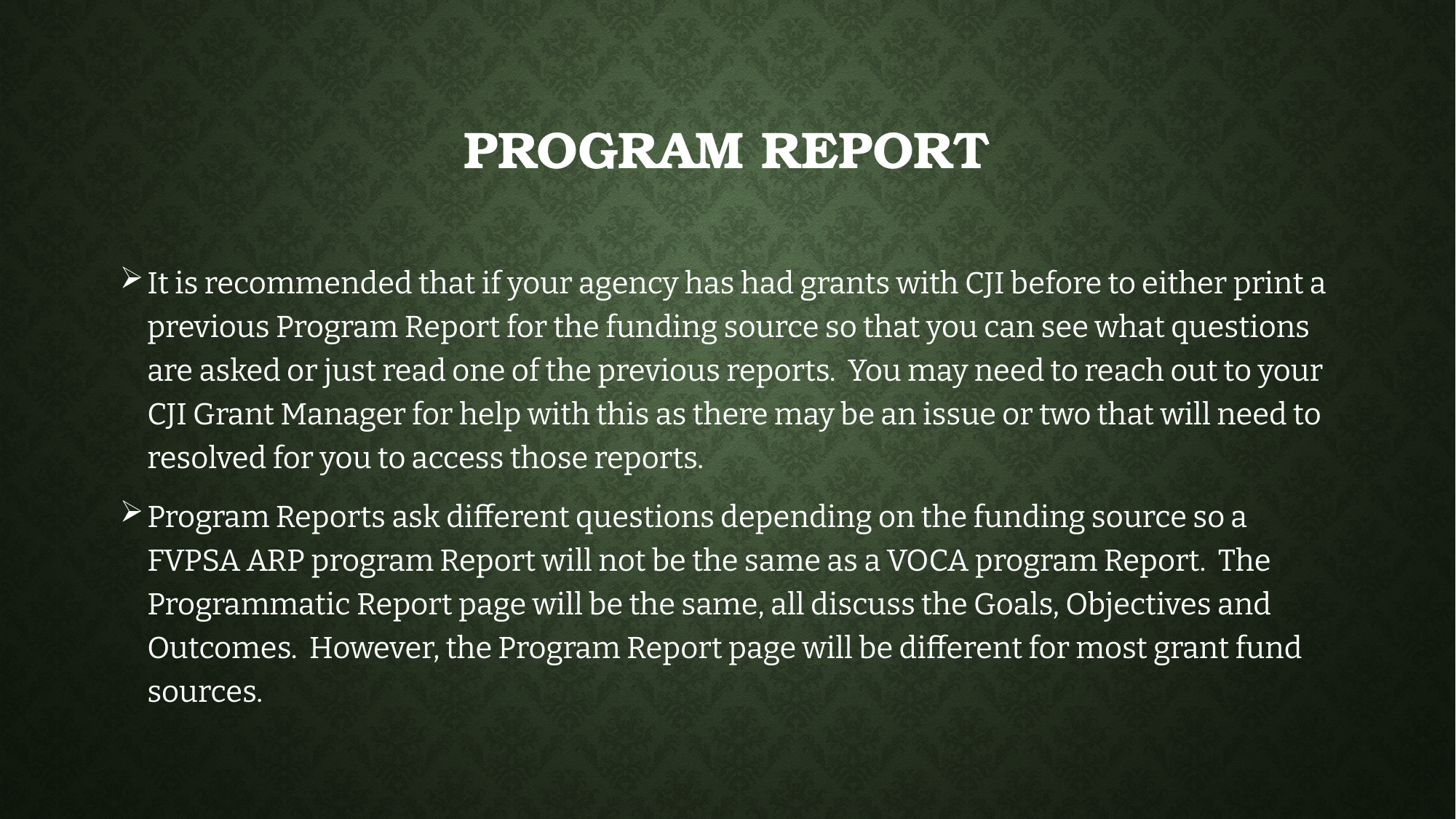

# Program Report
It is recommended that if your agency has had grants with CJI before to either print a previous Program Report for the funding source so that you can see what questions are asked or just read one of the previous reports.  You may need to reach out to your CJI Grant Manager for help with this as there may be an issue or two that will need to resolved for you to access those reports.
Program Reports ask different questions depending on the funding source so a FVPSA ARP program Report will not be the same as a VOCA program Report.  The Programmatic Report page will be the same, all discuss the Goals, Objectives and Outcomes.  However, the Program Report page will be different for most grant fund sources.